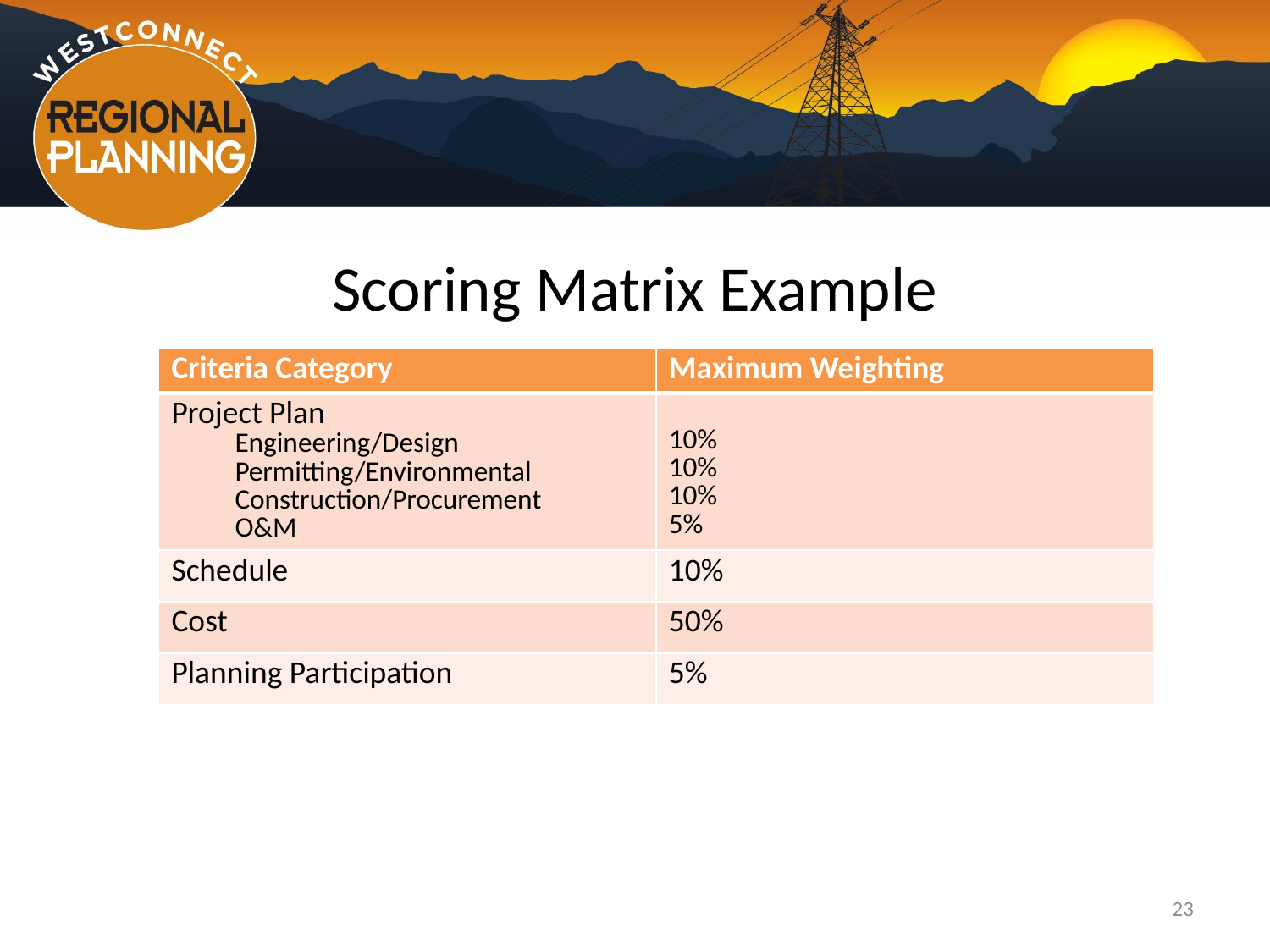

# Scoring Matrix Example
| Criteria Category | Maximum Weighting |
| --- | --- |
| Project Plan Engineering/Design Permitting/Environmental Construction/Procurement O&M | 10% 10% 10% 5% |
| Schedule | 10% |
| Cost | 50% |
| Planning Participation | 5% |
23